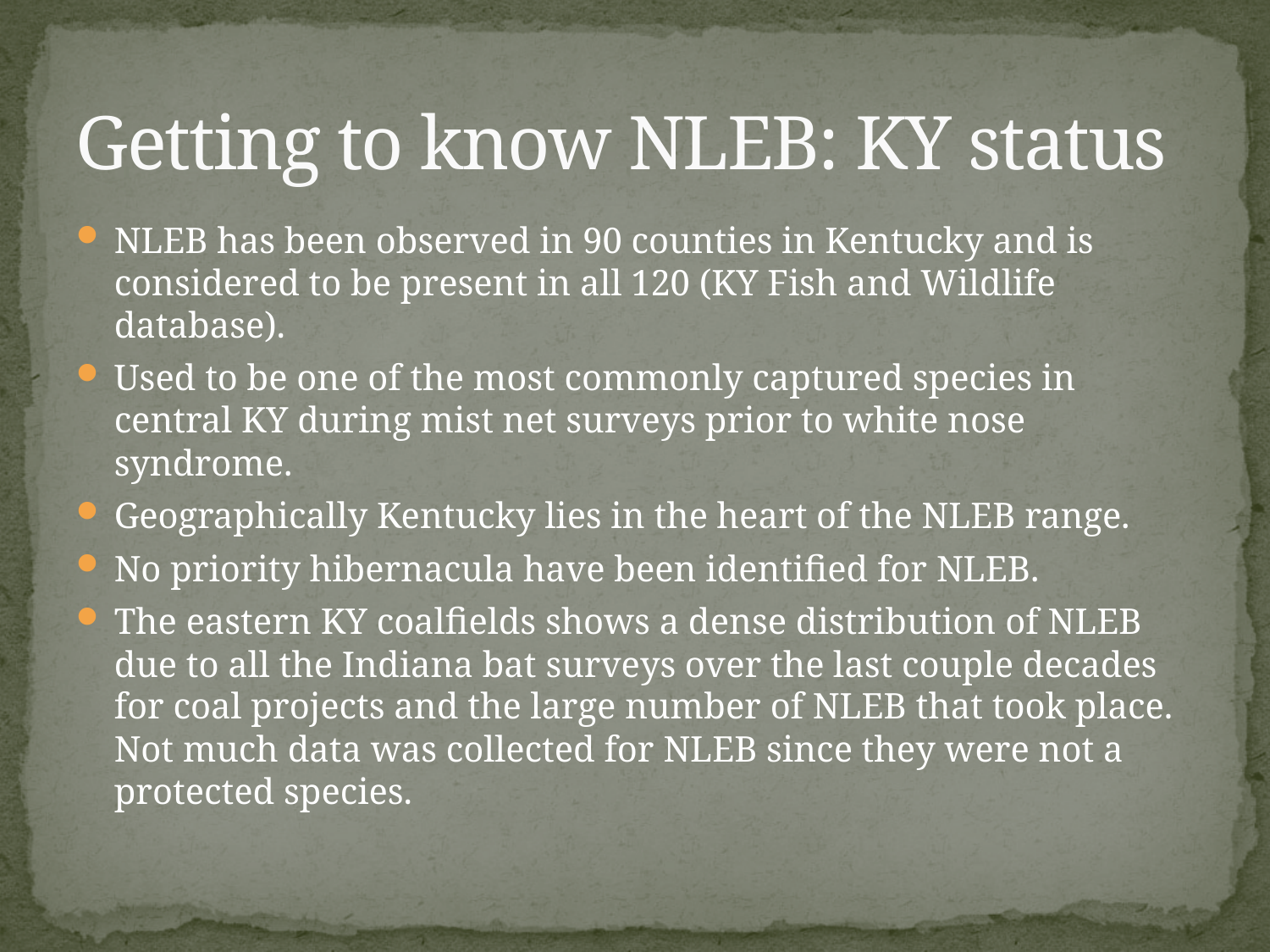

# Getting to know NLEB: KY status
NLEB has been observed in 90 counties in Kentucky and is considered to be present in all 120 (KY Fish and Wildlife database).
Used to be one of the most commonly captured species in central KY during mist net surveys prior to white nose syndrome.
Geographically Kentucky lies in the heart of the NLEB range.
No priority hibernacula have been identified for NLEB.
The eastern KY coalfields shows a dense distribution of NLEB due to all the Indiana bat surveys over the last couple decades for coal projects and the large number of NLEB that took place.  Not much data was collected for NLEB since they were not a protected species.